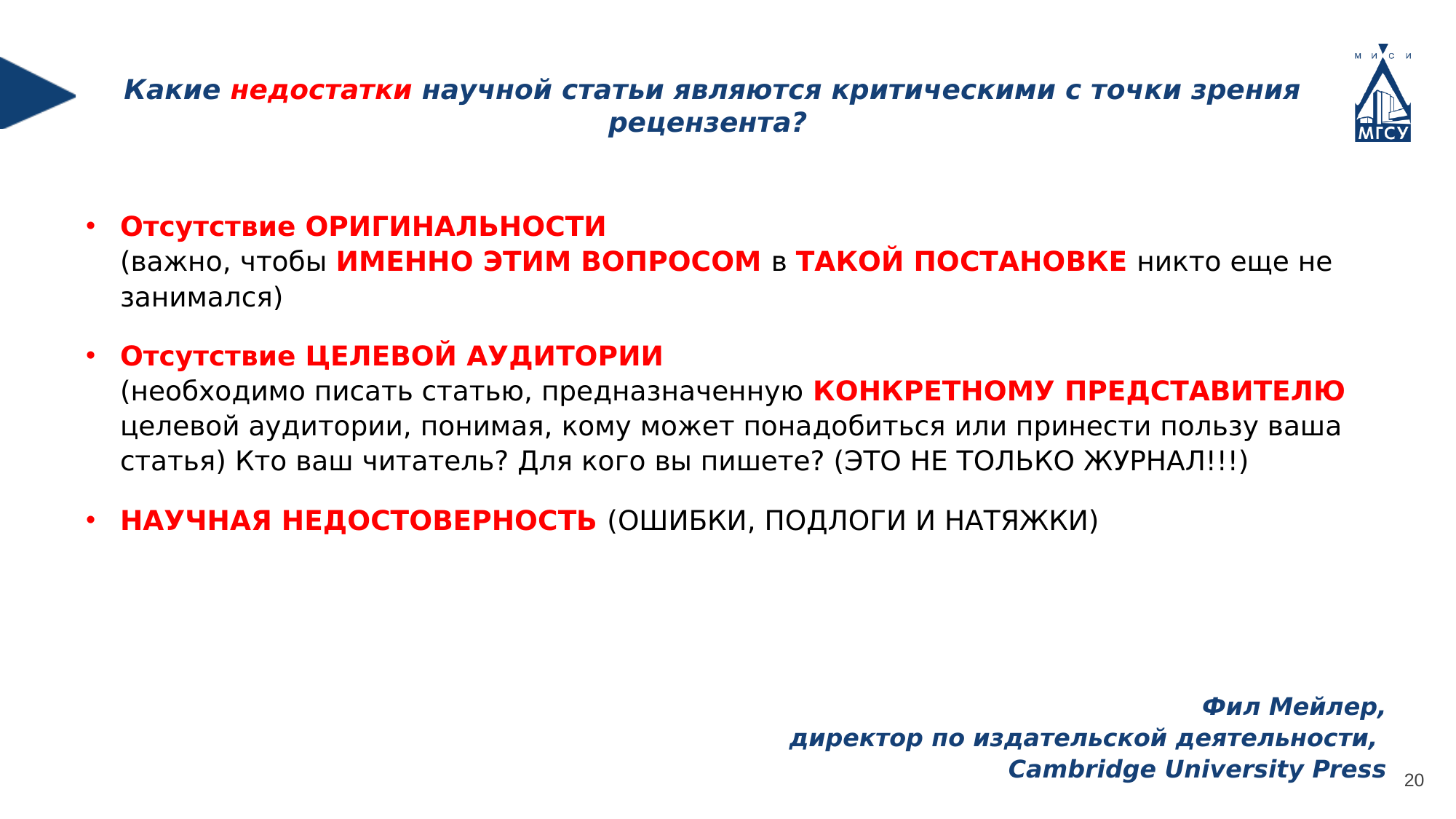

Какие недостатки научной статьи являются критическими с точки зрения рецензента?
Отсутствие ОРИГИНАЛЬНОСТИ
(важно, чтобы ИМЕННО ЭТИМ ВОПРОСОМ в ТАКОЙ ПОСТАНОВКЕ никто еще не занимался)
Отсутствие ЦЕЛЕВОЙ АУДИТОРИИ
(необходимо писать статью, предназначенную КОНКРЕТНОМУ ПРЕДСТАВИТЕЛЮ целевой аудитории, понимая, кому может понадобиться или принести пользу ваша статья) Кто ваш читатель? Для кого вы пишете? (ЭТО НЕ ТОЛЬКО ЖУРНАЛ!!!)
НАУЧНАЯ НЕДОСТОВЕРНОСТЬ (ОШИБКИ, ПОДЛОГИ И НАТЯЖКИ)

Фил Мейлер,
директор по издательской деятельности,
Cambridge University Press